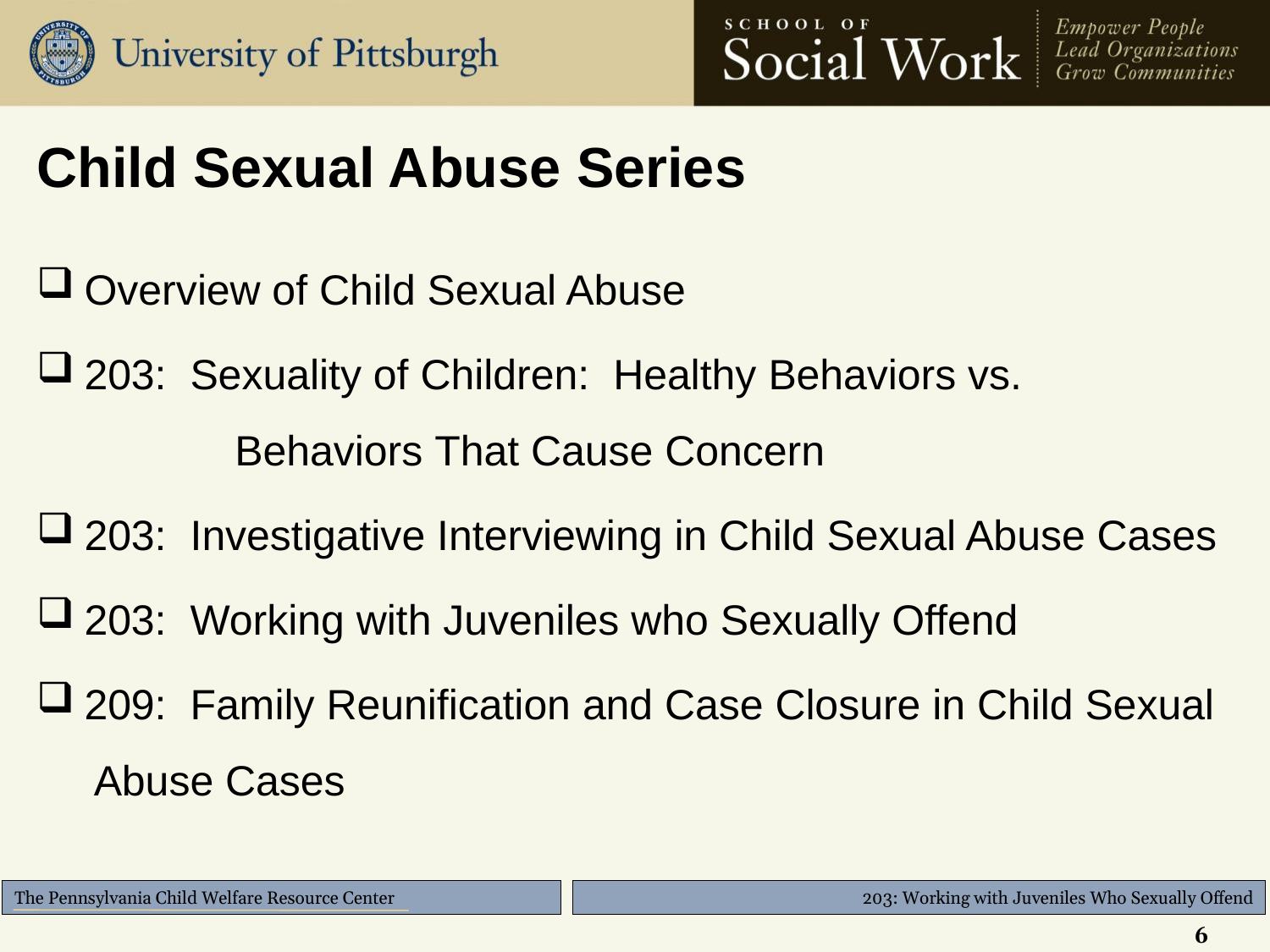

# Child Sexual Abuse Series
Overview of Child Sexual Abuse
203:  Sexuality of Children:  Healthy Behaviors vs. 	     		  Behaviors That Cause Concern
203:  Investigative Interviewing in Child Sexual Abuse Cases
203:  Working with Juveniles who Sexually Offend
209:  Family Reunification and Case Closure in Child Sexual 	  Abuse Cases